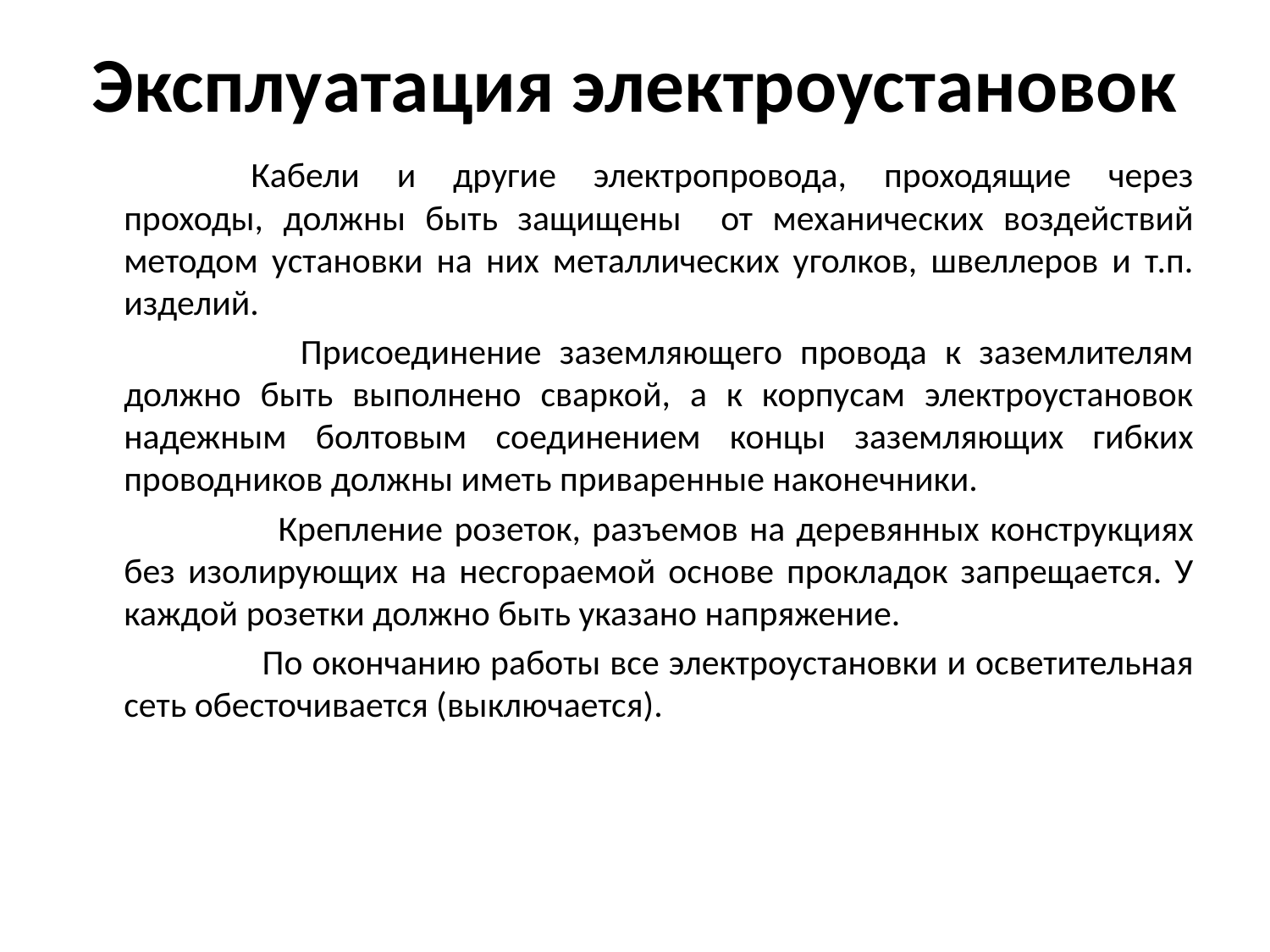

# Эксплуатация электроустановок
		Кабели и другие электропровода, проходящие через проходы, должны быть защищены  от механических воздействий методом установки на них металлических уголков, швеллеров и т.п. изделий.
     		Присоединение заземляющего провода к заземлителям должно быть выполнено сваркой, а к корпусам электроустановок надежным болтовым соединением концы заземляющих гибких проводников должны иметь приваренные наконечники.
     		 Крепление розеток, разъемов на деревянных конструкциях без изолирующих на несгораемой основе прокладок запрещается. У каждой розетки должно быть указано напряжение.
        	По окончанию работы все электроустановки и осветительная сеть обесточивается (выключается).